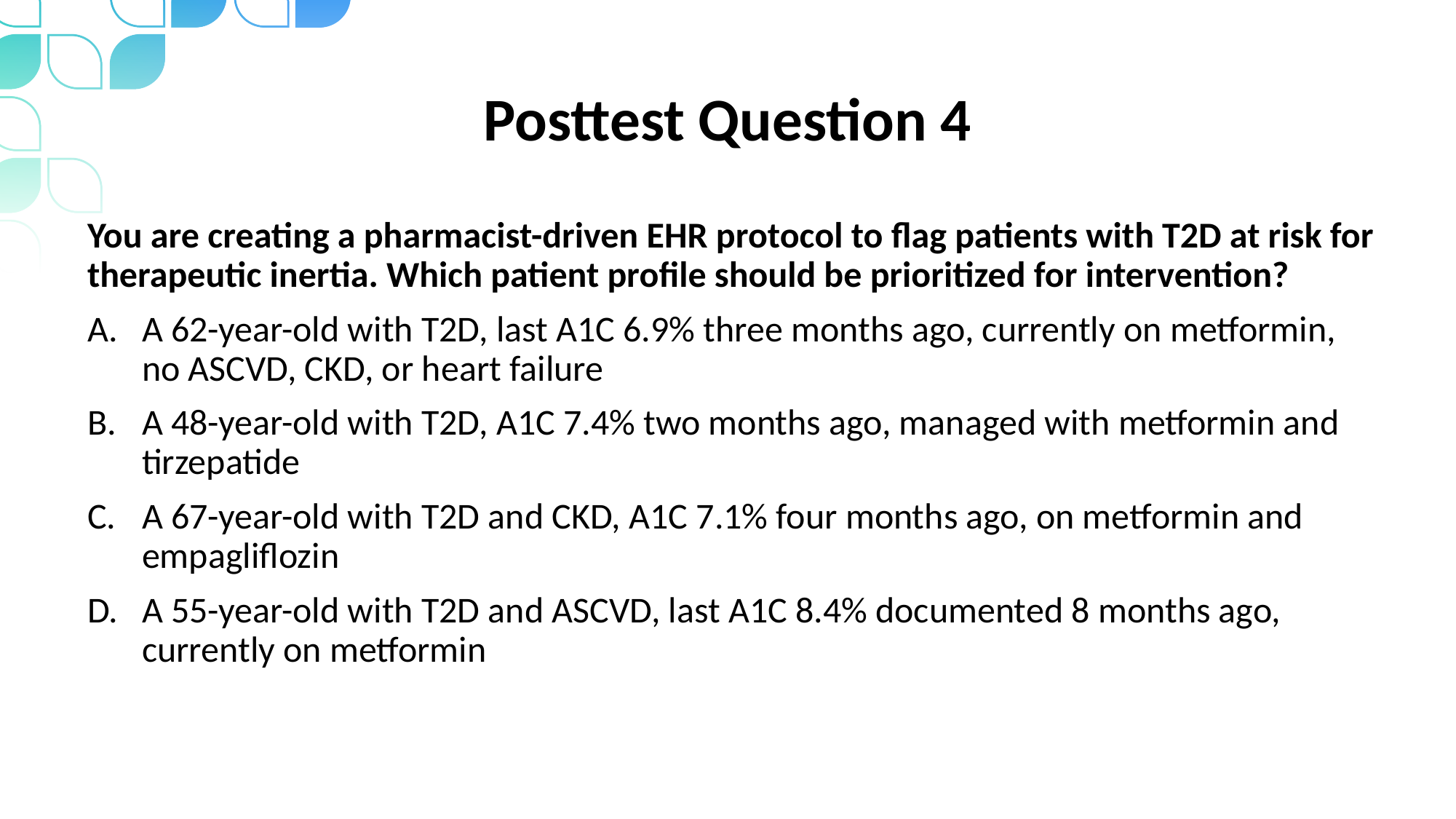

# Posttest Question 4
You are creating a pharmacist-driven EHR protocol to flag patients with T2D at risk for therapeutic inertia. Which patient profile should be prioritized for intervention?
A 62-year-old with T2D, last A1C 6.9% three months ago, currently on metformin, no ASCVD, CKD, or heart failure
A 48-year-old with T2D, A1C 7.4% two months ago, managed with metformin and tirzepatide
A 67-year-old with T2D and CKD, A1C 7.1% four months ago, on metformin and empagliflozin
A 55-year-old with T2D and ASCVD, last A1C 8.4% documented 8 months ago, currently on metformin